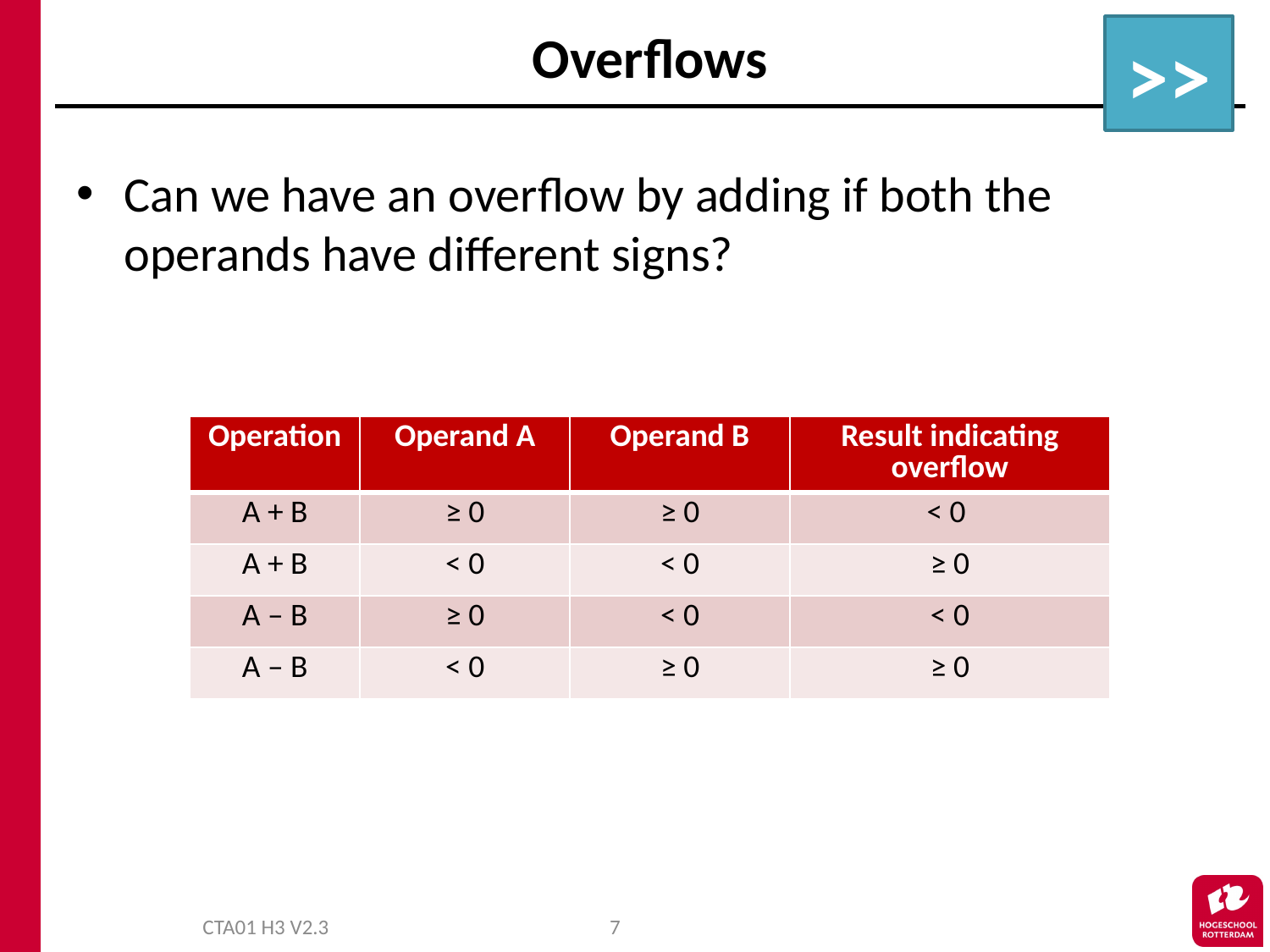

# Overflows
>>
Can we have an overflow by adding if both the operands have different signs?
| Operation | Operand A | Operand B | Result indicating overflow |
| --- | --- | --- | --- |
| A + B | ≥ 0 | ≥ 0 | < 0 |
| A + B | < 0 | < 0 | ≥ 0 |
| A – B | ≥ 0 | < 0 | < 0 |
| A – B | < 0 | ≥ 0 | ≥ 0 |
CTA01 H3 V2.3
7